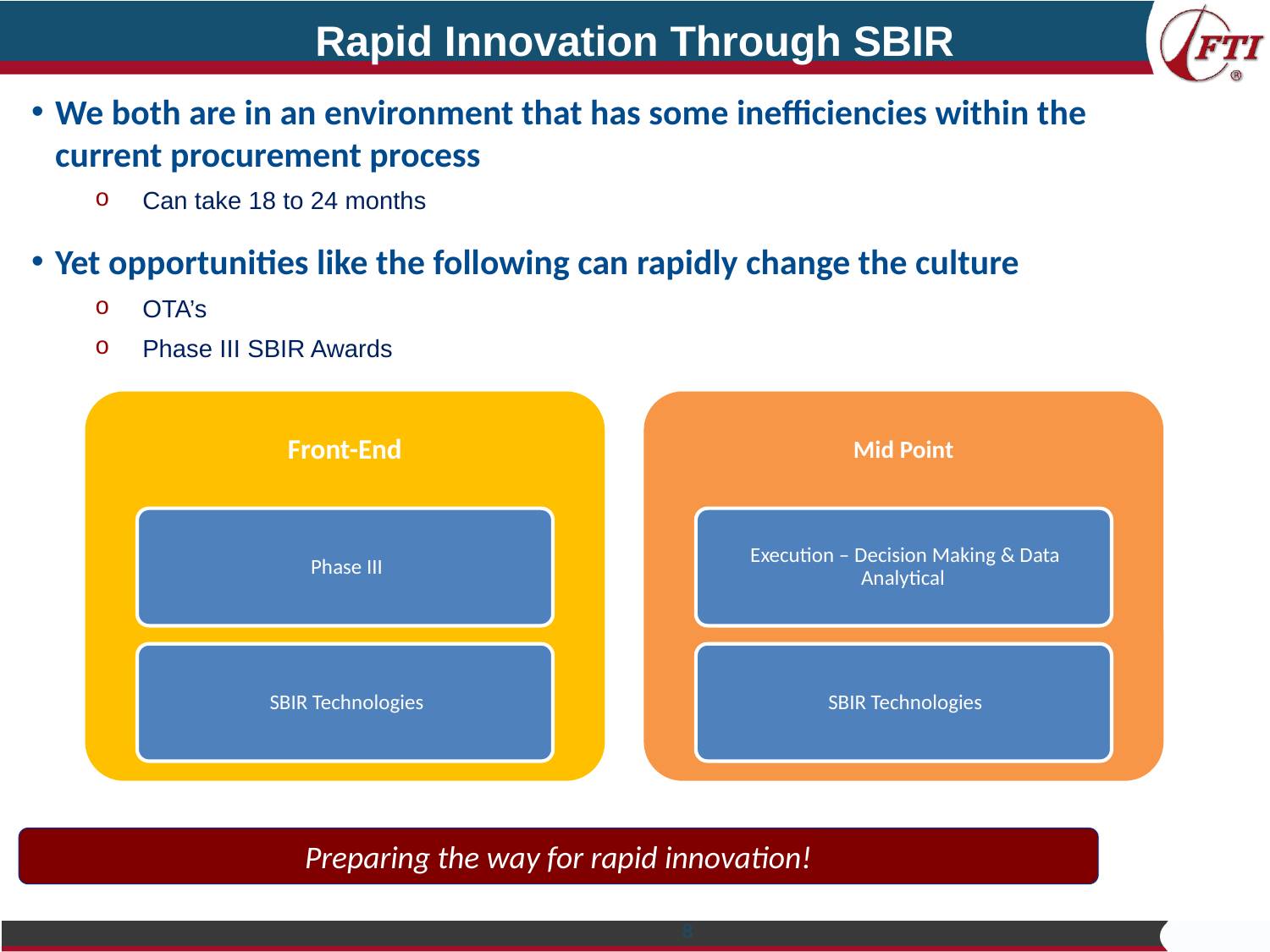

# Rapid Innovation Through SBIR
We both are in an environment that has some inefficiencies within the current procurement process
Can take 18 to 24 months

Yet opportunities like the following can rapidly change the culture
OTA’s
Phase III SBIR Awards

Front-End
Phase III
SBIR Technologies
Mid Point
Execution – Decision Making & Data Analytical
SBIR Technologies
Preparing the way for rapid innovation!
8